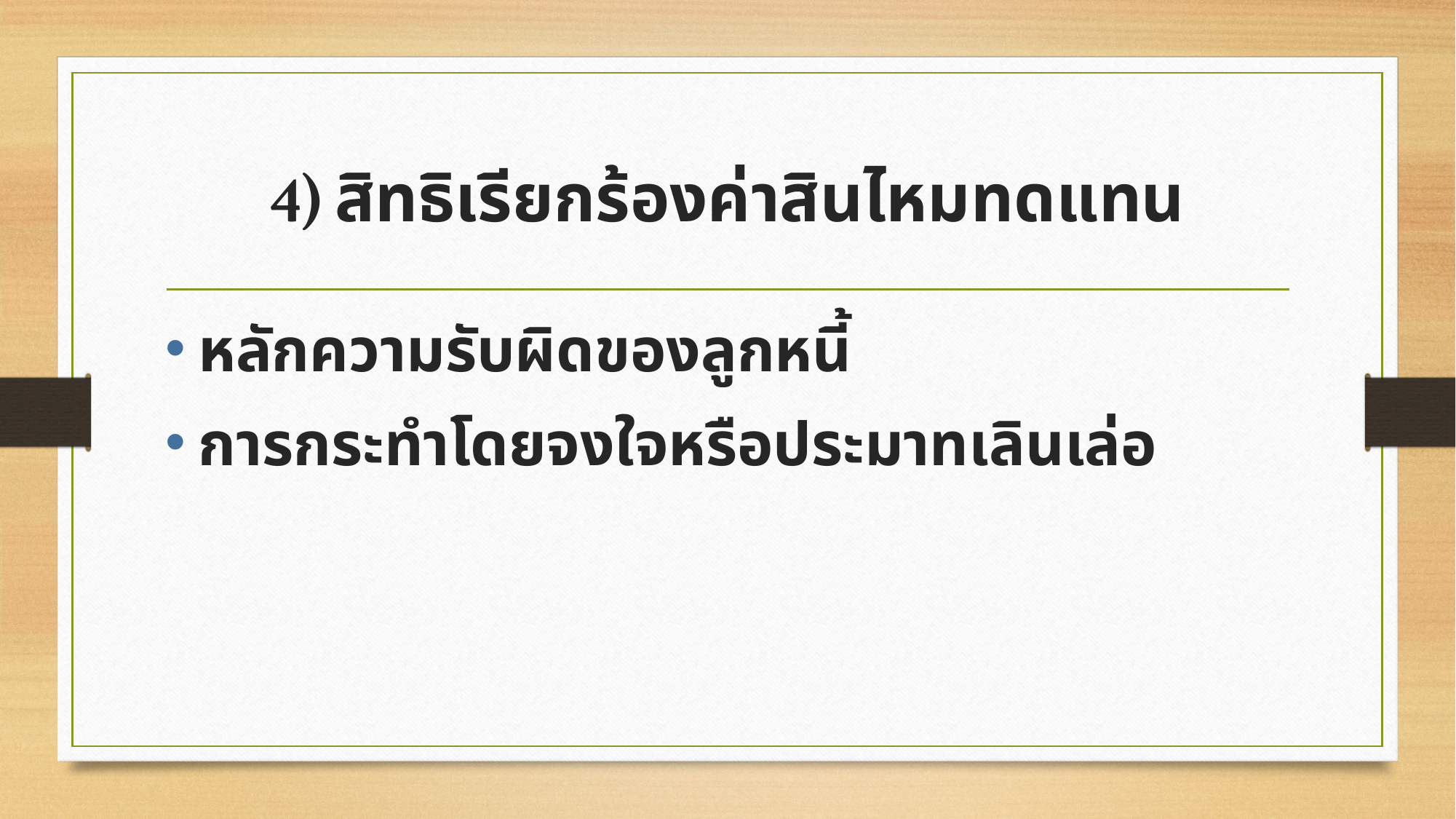

# 4) สิทธิเรียกร้องค่าสินไหมทดแทน
หลักความรับผิดของลูกหนี้
การกระทำโดยจงใจหรือประมาทเลินเล่อ